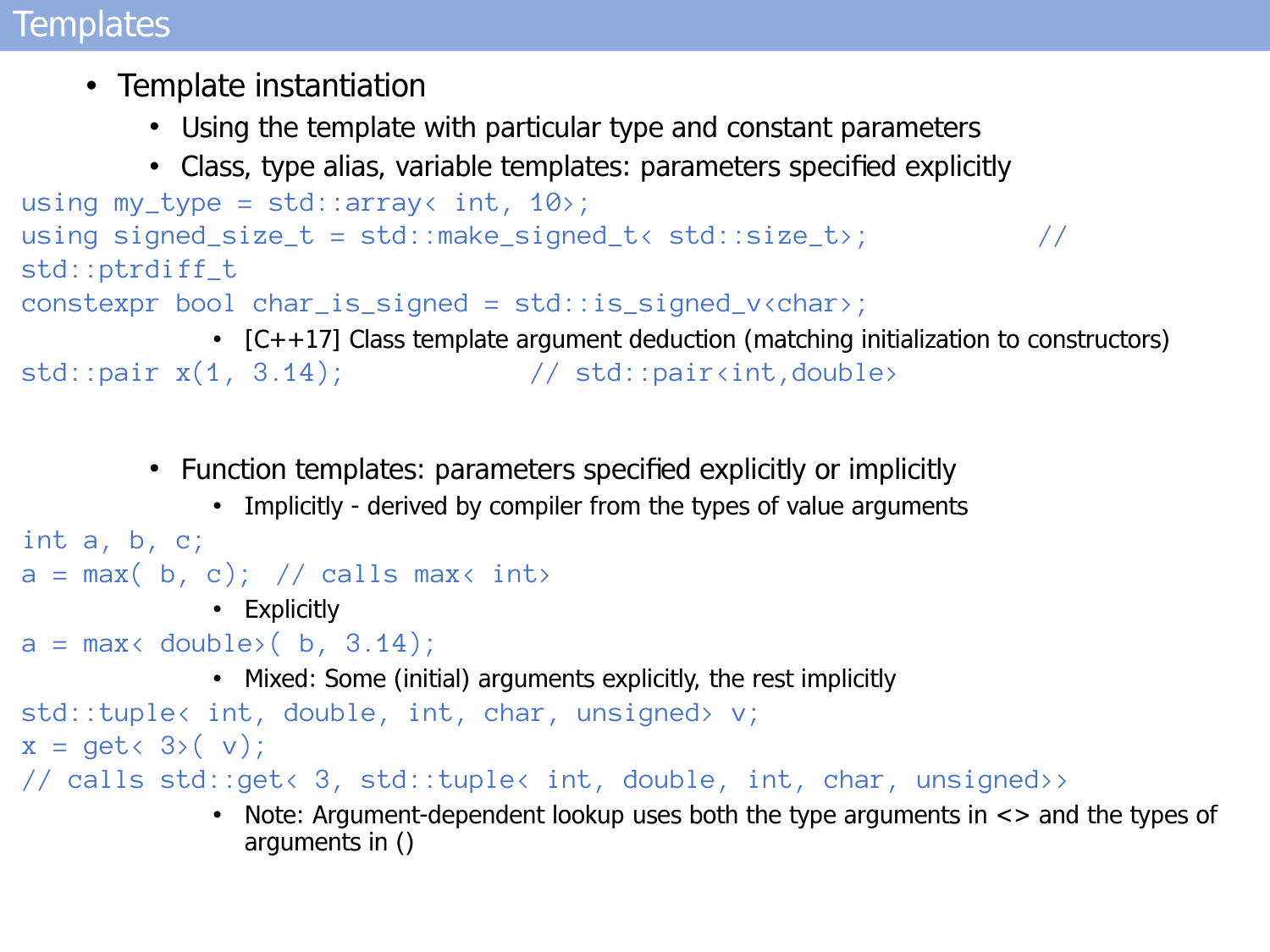

# Templates
Template instantiation
Using the template with particular type and constant parameters
Class, type alias, variable templates: parameters specified explicitly
using my_type = std::array< int, 10>;
using signed_size_t = std::make_signed_t< std::size_t>;		// std::ptrdiff_t
constexpr bool char_is_signed = std::is_signed_v<char>;
[C++17] Class template argument deduction (matching initialization to constructors)
std::pair x(1, 3.14);		// std::pair<int,double>

Function templates: parameters specified explicitly or implicitly
Implicitly - derived by compiler from the types of value arguments
int a, b, c;
a = max( b, c);	// calls max< int>
Explicitly
a = max< double>( b, 3.14);
Mixed: Some (initial) arguments explicitly, the rest implicitly
std::tuple< int, double, int, char, unsigned> v;
x = get< 3>( v);
// calls std::get< 3, std::tuple< int, double, int, char, unsigned>>
Note: Argument-dependent lookup uses both the type arguments in <> and the types of arguments in ()